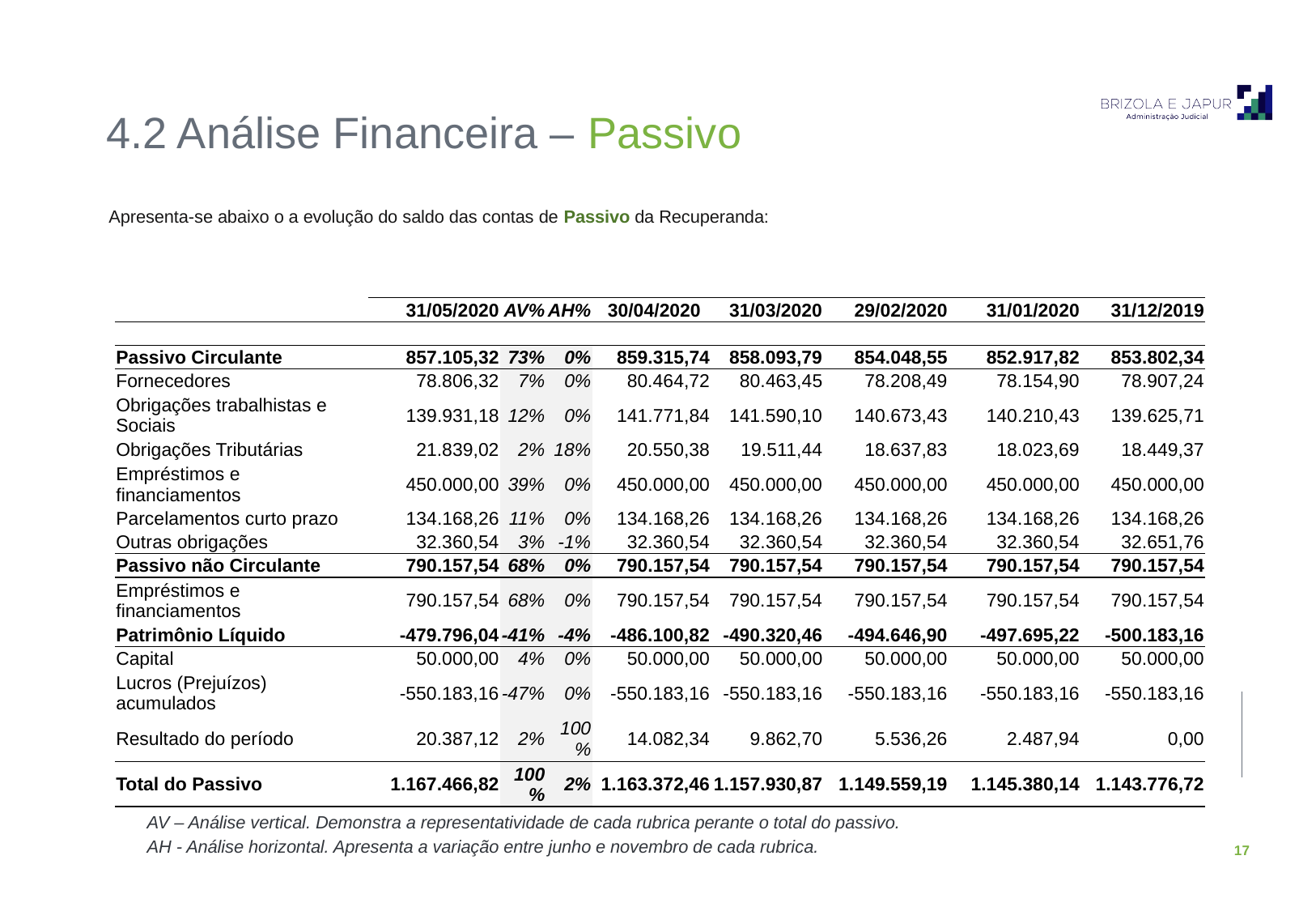

4.2 Análise Financeira – Passivo
Apresenta-se abaixo o a evolução do saldo das contas de Passivo da Recuperanda:
|  | 31/05/2020 | AV% | AH% | 30/04/2020 | 31/03/2020 | 29/02/2020 | 31/01/2020 | 31/12/2019 |
| --- | --- | --- | --- | --- | --- | --- | --- | --- |
|  |  |  |  |  |  |  |  |  |
| Passivo Circulante | 857.105,32 | 73% | 0% | 859.315,74 | 858.093,79 | 854.048,55 | 852.917,82 | 853.802,34 |
| Fornecedores | 78.806,32 | 7% | 0% | 80.464,72 | 80.463,45 | 78.208,49 | 78.154,90 | 78.907,24 |
| Obrigações trabalhistas e Sociais | 139.931,18 | 12% | 0% | 141.771,84 | 141.590,10 | 140.673,43 | 140.210,43 | 139.625,71 |
| Obrigações Tributárias | 21.839,02 | 2% | 18% | 20.550,38 | 19.511,44 | 18.637,83 | 18.023,69 | 18.449,37 |
| Empréstimos e financiamentos | 450.000,00 | 39% | 0% | 450.000,00 | 450.000,00 | 450.000,00 | 450.000,00 | 450.000,00 |
| Parcelamentos curto prazo | 134.168,26 | 11% | 0% | 134.168,26 | 134.168,26 | 134.168,26 | 134.168,26 | 134.168,26 |
| Outras obrigações | 32.360,54 | 3% | -1% | 32.360,54 | 32.360,54 | 32.360,54 | 32.360,54 | 32.651,76 |
| Passivo não Circulante | 790.157,54 | 68% | 0% | 790.157,54 | 790.157,54 | 790.157,54 | 790.157,54 | 790.157,54 |
| Empréstimos e financiamentos | 790.157,54 | 68% | 0% | 790.157,54 | 790.157,54 | 790.157,54 | 790.157,54 | 790.157,54 |
| Patrimônio Líquido | -479.796,04 | -41% | -4% | -486.100,82 | -490.320,46 | -494.646,90 | -497.695,22 | -500.183,16 |
| Capital | 50.000,00 | 4% | 0% | 50.000,00 | 50.000,00 | 50.000,00 | 50.000,00 | 50.000,00 |
| Lucros (Prejuízos) acumulados | -550.183,16 | -47% | 0% | -550.183,16 | -550.183,16 | -550.183,16 | -550.183,16 | -550.183,16 |
| Resultado do período | 20.387,12 | 2% | 100% | 14.082,34 | 9.862,70 | 5.536,26 | 2.487,94 | 0,00 |
| Total do Passivo | 1.167.466,82 | 100% | 2% | 1.163.372,46 | 1.157.930,87 | 1.149.559,19 | 1.145.380,14 | 1.143.776,72 |
AV – Análise vertical. Demonstra a representatividade de cada rubrica perante o total do passivo.
AH - Análise horizontal. Apresenta a variação entre junho e novembro de cada rubrica.